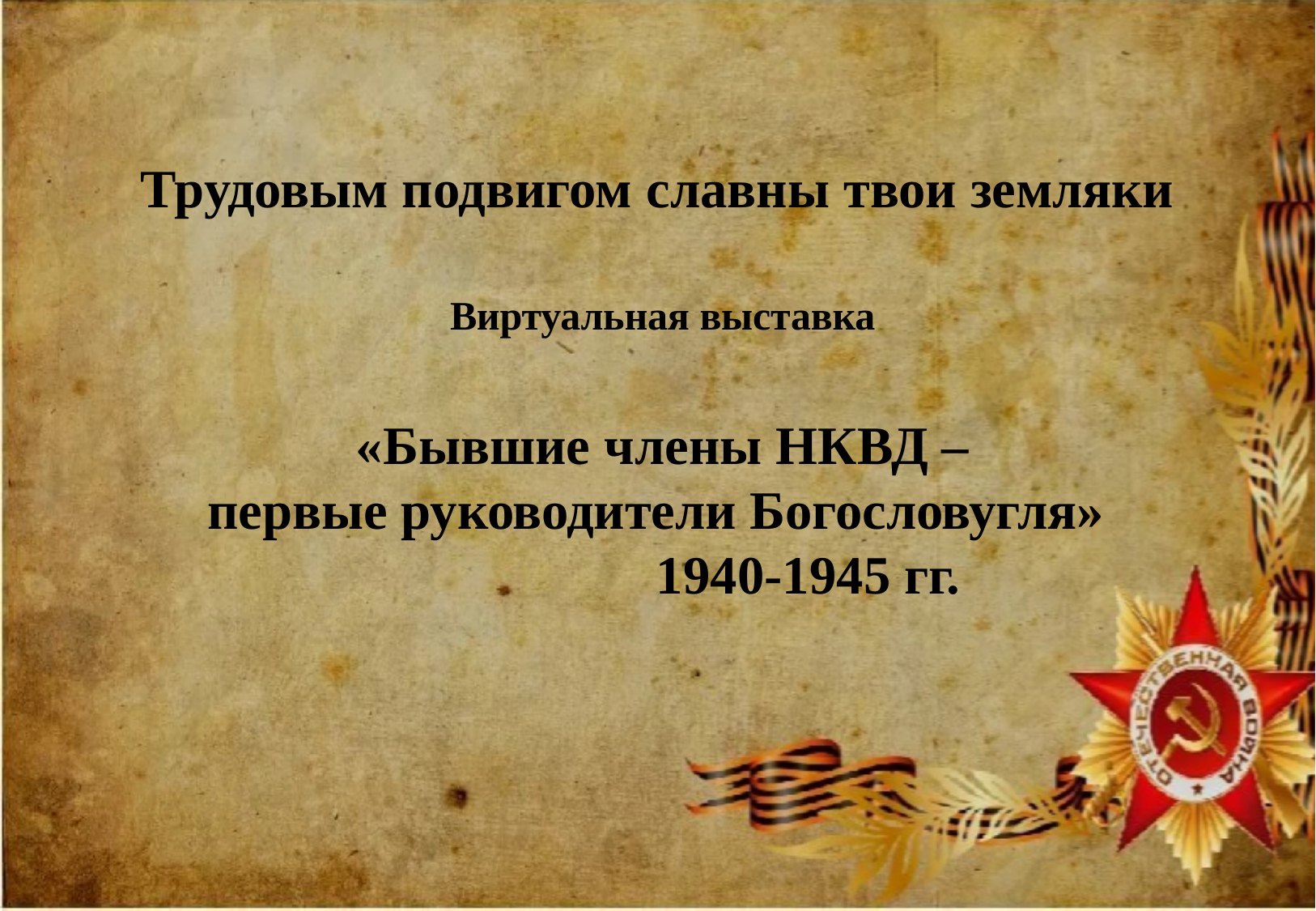

# Трудовым подвигом славны твои земляки
Виртуальная выставка

«Бывшие члены НКВД – первые руководители Богословугля»
1940-1945 гг.